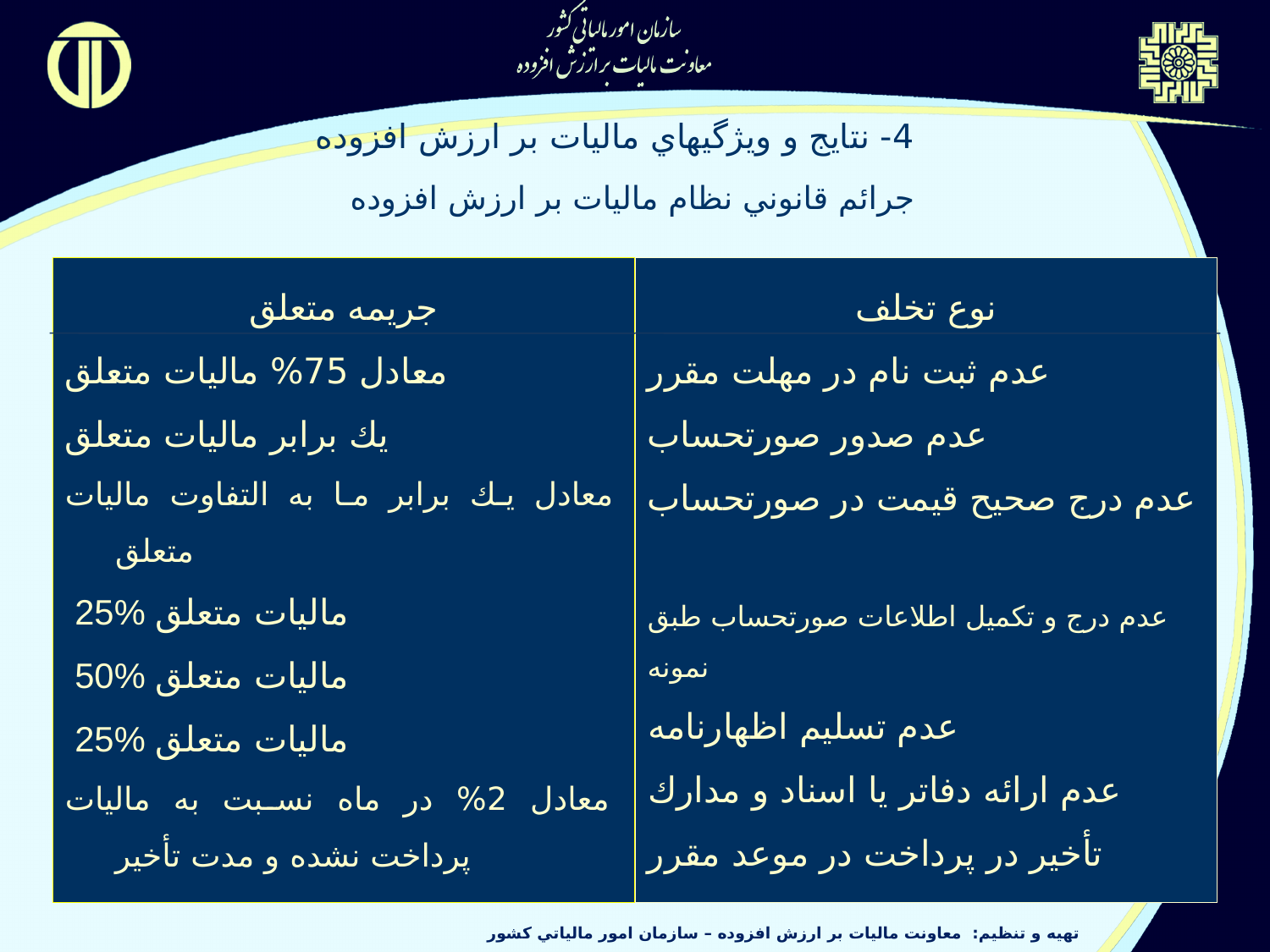

4- نتايج و ويژگيهاي ماليات بر ارزش افزوده
جرائم قانوني نظام ماليات بر ارزش افزوده
جريمه متعلق
معادل 75% ماليات متعلق
يك برابر ماليات متعلق
معادل يك برابر ما به التفاوت ماليات متعلق
 25% ماليات متعلق
 50% ماليات متعلق
 25% ماليات متعلق
معادل 2% در ماه نسبت به ماليات پرداخت نشده و مدت تأخير
نوع تخلف
عدم ثبت نام در مهلت مقرر
عدم صدور صورتحساب
عدم درج صحيح قيمت در صورتحساب
عدم درج و تكميل اطلاعات صورتحساب طبق نمونه
عدم تسليم اظهارنامه
عدم ارائه دفاتر يا اسناد و مدارك
تأخير در پرداخت در موعد مقرر